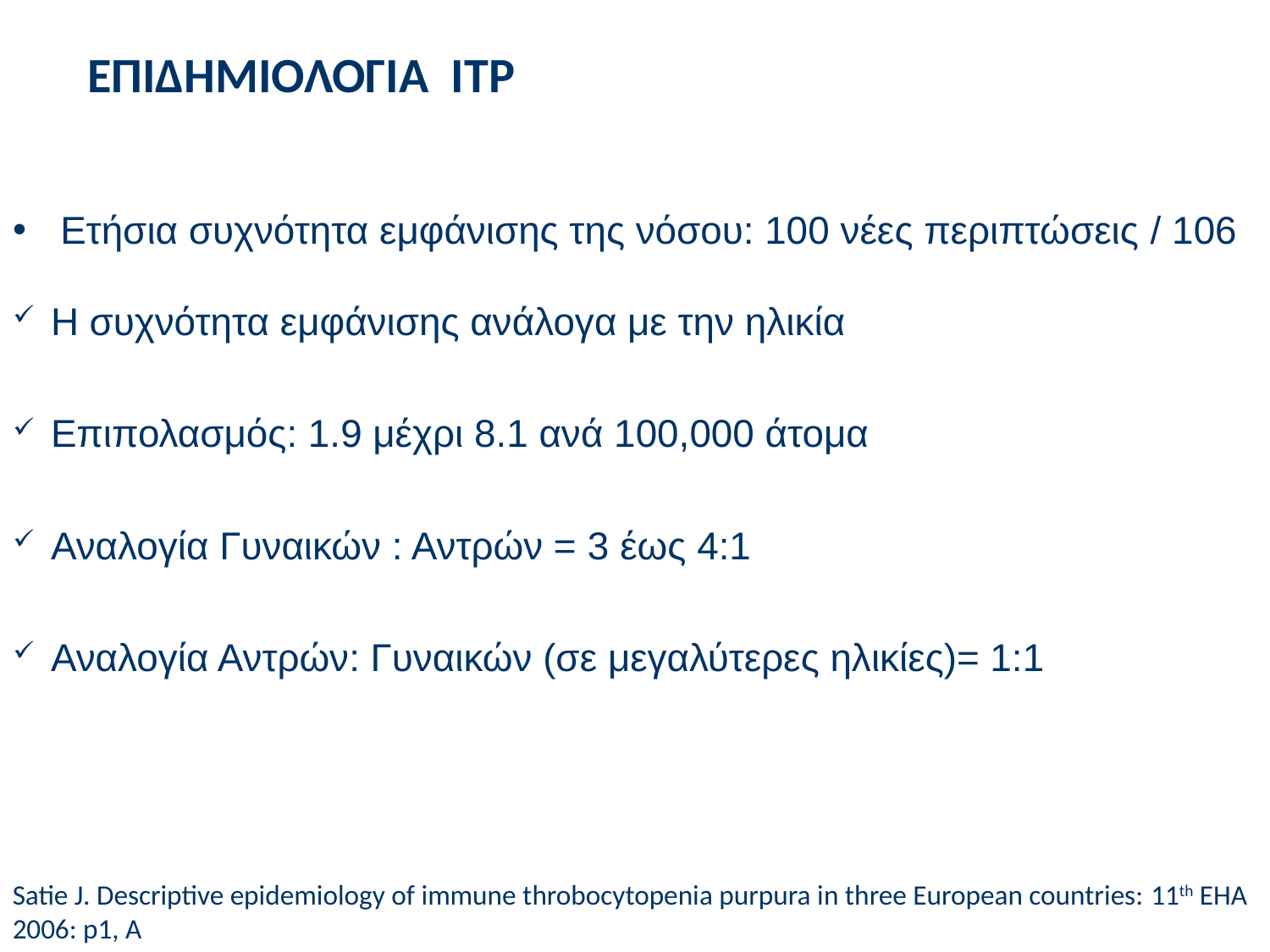

Επιδημιολογια  ΙΤΡ
Ετήσια συχνότητα εμφάνισης της νόσου: 100 νέες περιπτώσεις / 106
Η συχνότητα εμφάνισης ανάλογα με την ηλικία
Επιπολασμός: 1.9 μέχρι 8.1 ανά 100,000 άτομα
Αναλογία Γυναικών : Αντρών = 3 έως 4:1
Αναλογία Αντρών: Γυναικών (σε μεγαλύτερες ηλικίες)= 1:1

Satie J. Descriptive epidemiology of immune throbocytopenia purpura in three European countries: 11th EHA  2006: p1, A